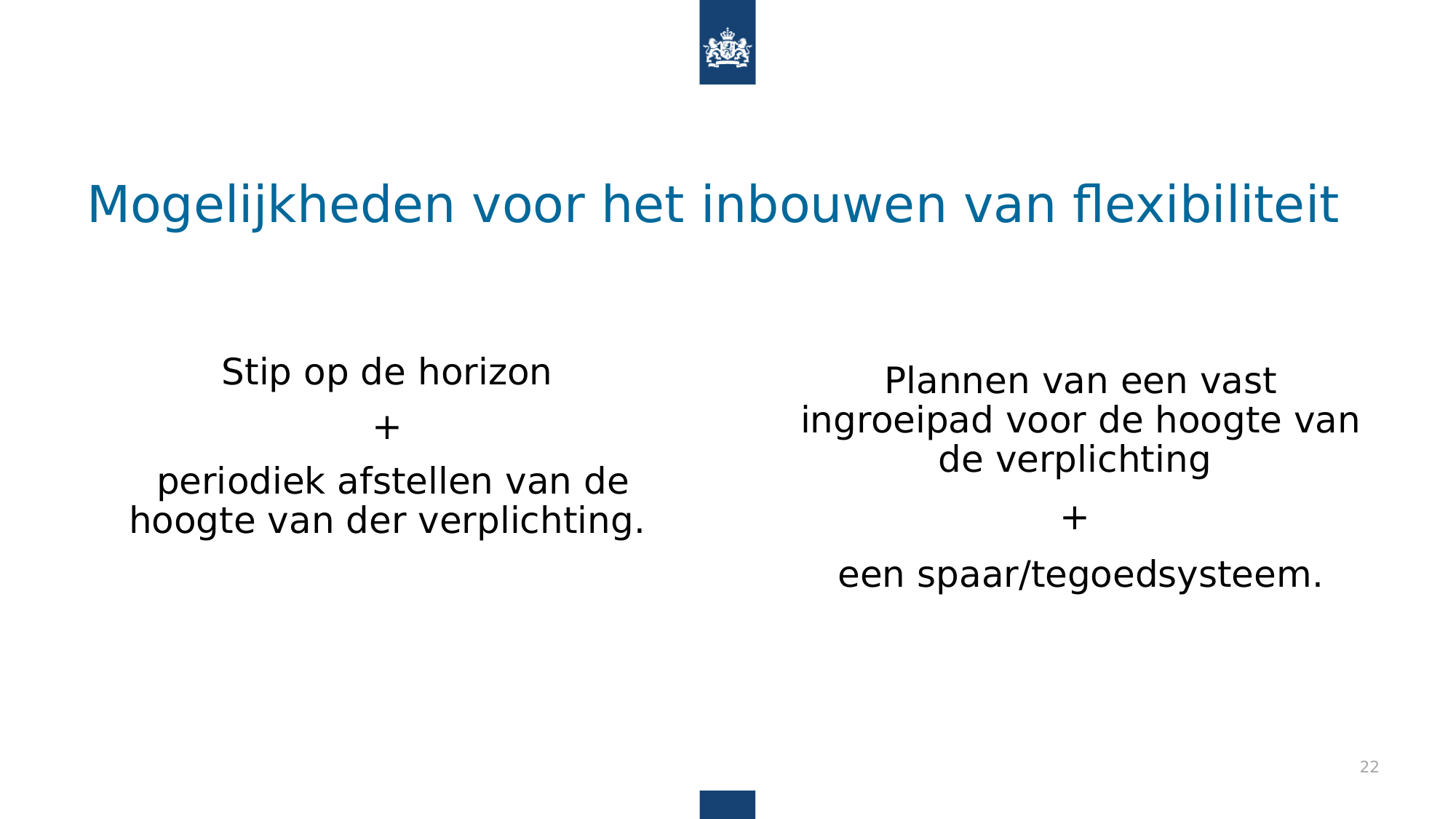

# Mogelijkheden voor het inbouwen van flexibiliteit
Stip op de horizon
+
periodiek afstellen van de hoogte van der verplichting.
Plannen van een vast ingroeipad voor de hoogte van de verplichting
+
een spaar/tegoedsysteem.

22